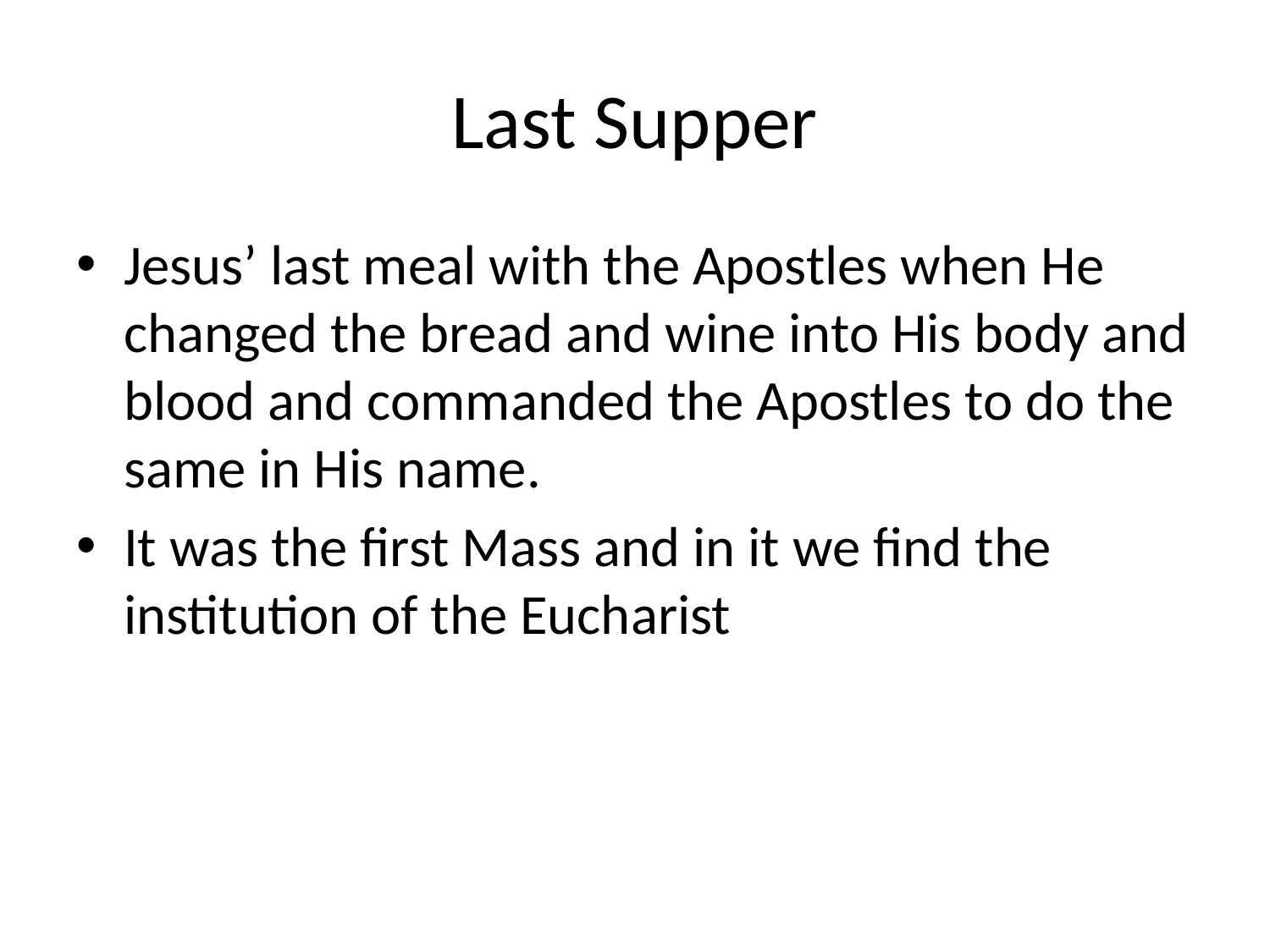

# Last Supper
Jesus’ last meal with the Apostles when He changed the bread and wine into His body and blood and commanded the Apostles to do the same in His name.
It was the first Mass and in it we find the institution of the Eucharist